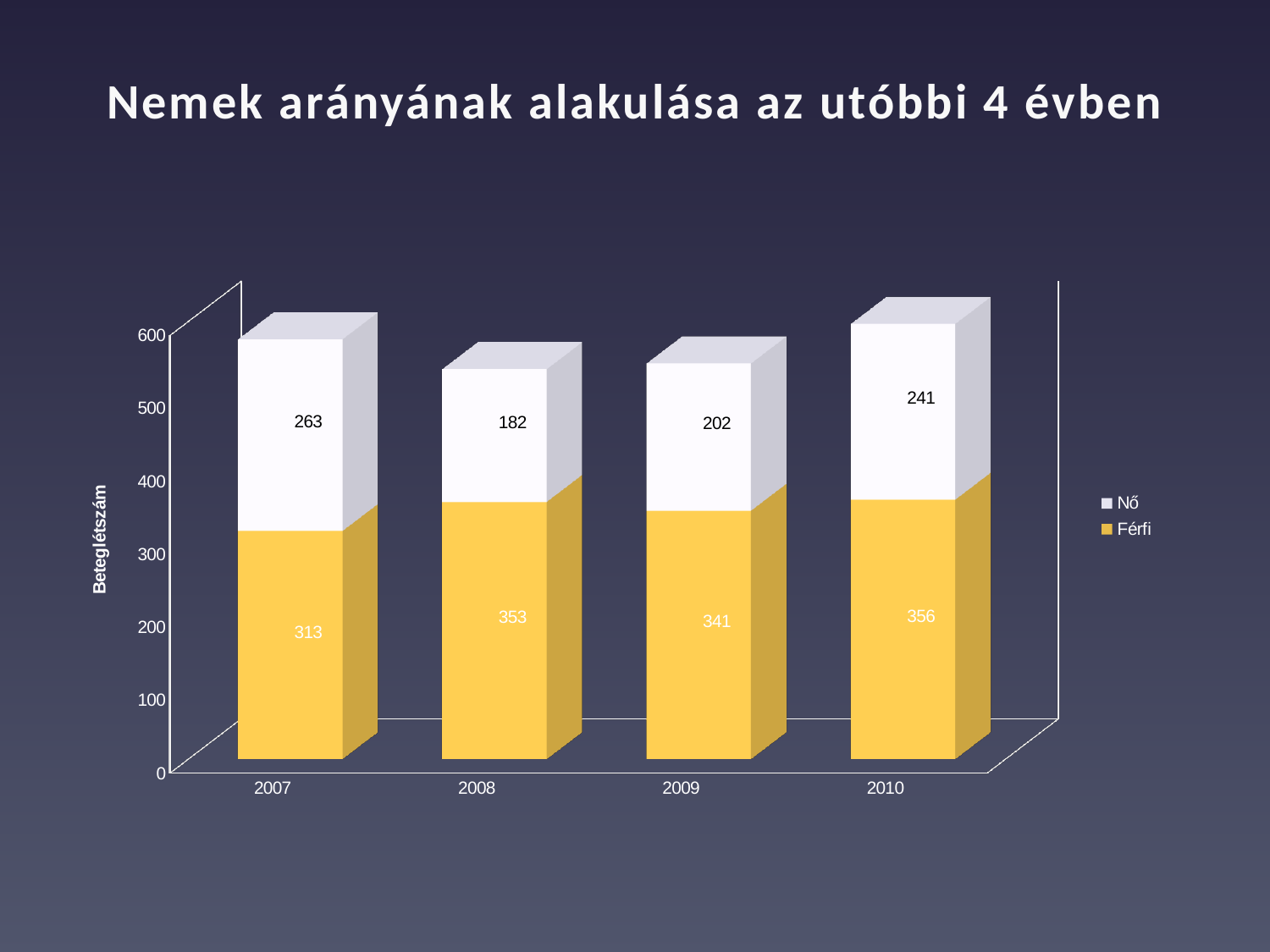

# Nemek arányának alakulása az utóbbi 4 évben

[unsupported chart]